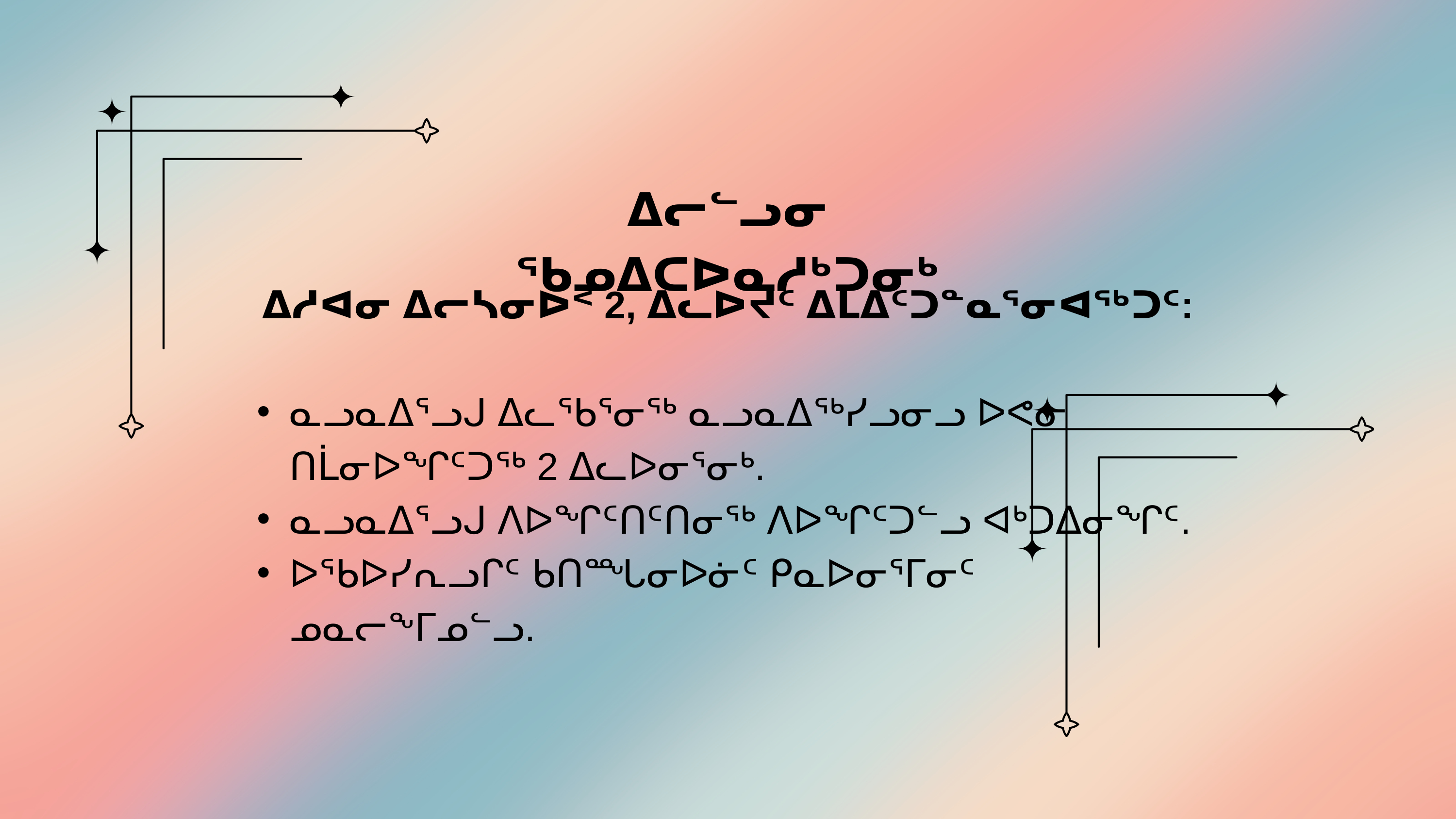

ᐃᓕᓪᓗᓂ ᖃᓄᐃᑕᐅᓇᓱᒃᑐᓂᒃ
ᐃᓱᐊᓂ ᐃᓕᓴᓂᐅᑉ 2, ᐃᓚᐅᔪᑦ ᐃᒪᐃᑦᑐᓐᓇᕐᓂᐊᖅᑐᑦ:

ᓇᓗᓇᐃᕐᓗᒍ ᐃᓚᖃᕐᓂᖅ ᓇᓗᓇᐃᖅᓯᓗᓂᓗ ᐅᕙᓂ ᑎᒫᓂᐅᖏᑦᑐᖅ 2 ᐃᓚᐅᓂᕐᓂᒃ.
ᓇᓗᓇᐃᕐᓗᒍ ᐱᐅᖏᑦᑎᑦᑎᓂᖅ ᐱᐅᖏᑦᑐᓪᓗ ᐊᒃᑐᐃᓂᖏᑦ.
ᐅᖃᐅᓯᕆᓗᒋᑦ ᑲᑎᙵᓂᐅᓃᑦ ᑭᓇᐅᓂᕐᒥᓂᑦ ᓄᓇᓕᖕᒥᓄᓪᓗ.